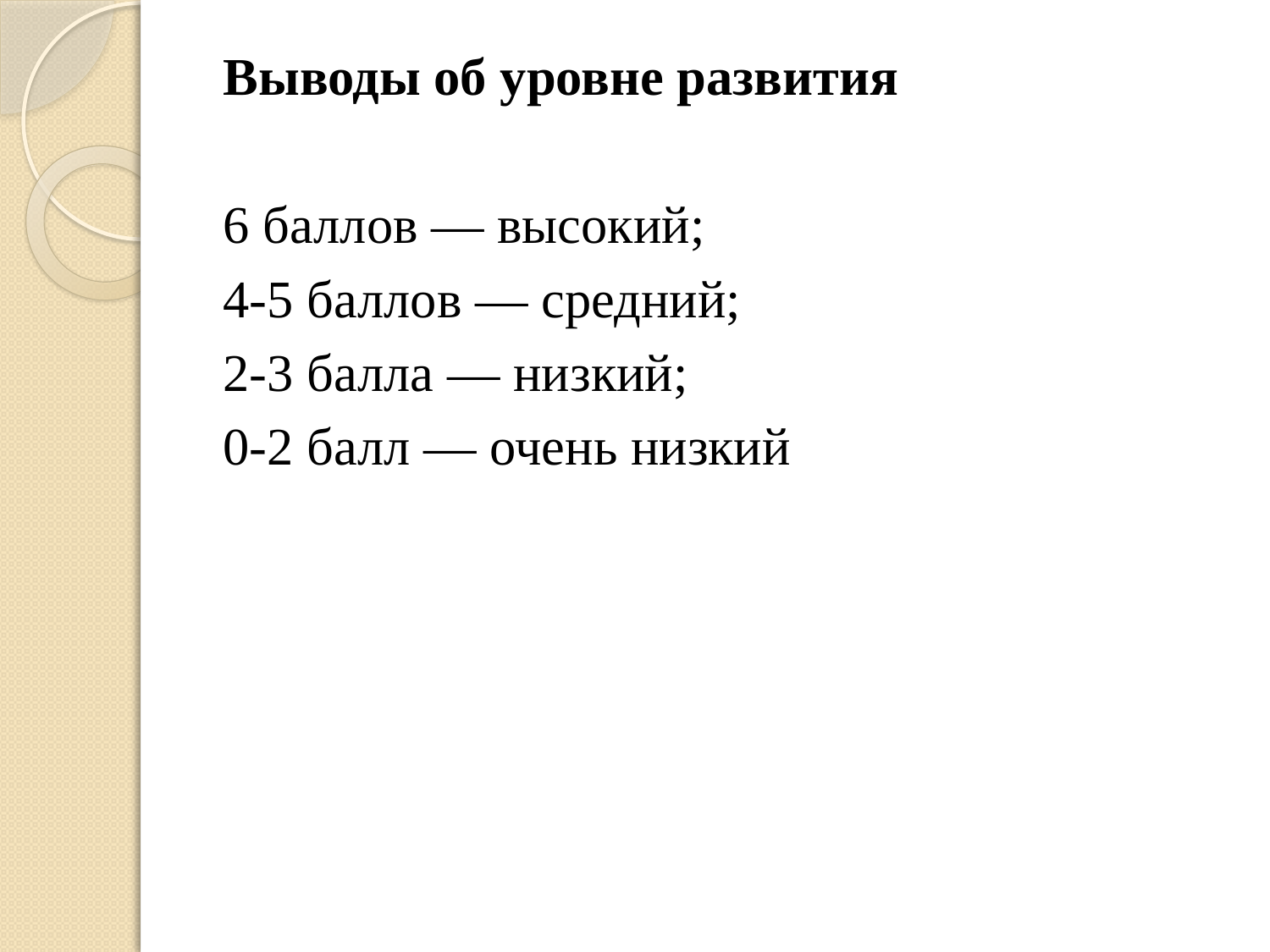

Выводы об уровне развития

6 баллов — высокий;
4-5 баллов — средний;
2-3 балла — низкий;
0-2 балл — очень низкий